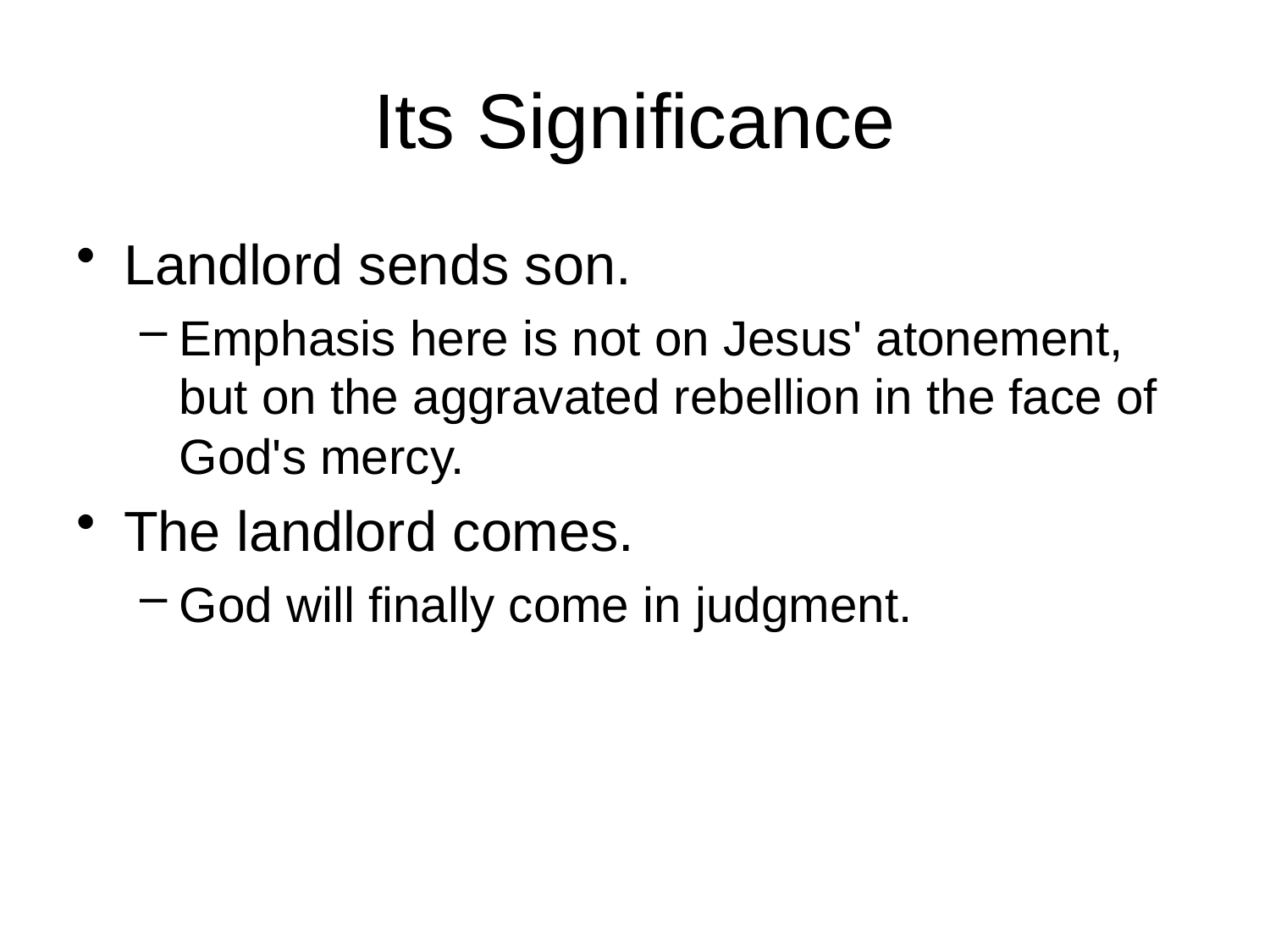

# Its Significance
Landlord sends son.
Emphasis here is not on Jesus' atonement, but on the aggravated rebellion in the face of God's mercy.
The landlord comes.
God will finally come in judgment.